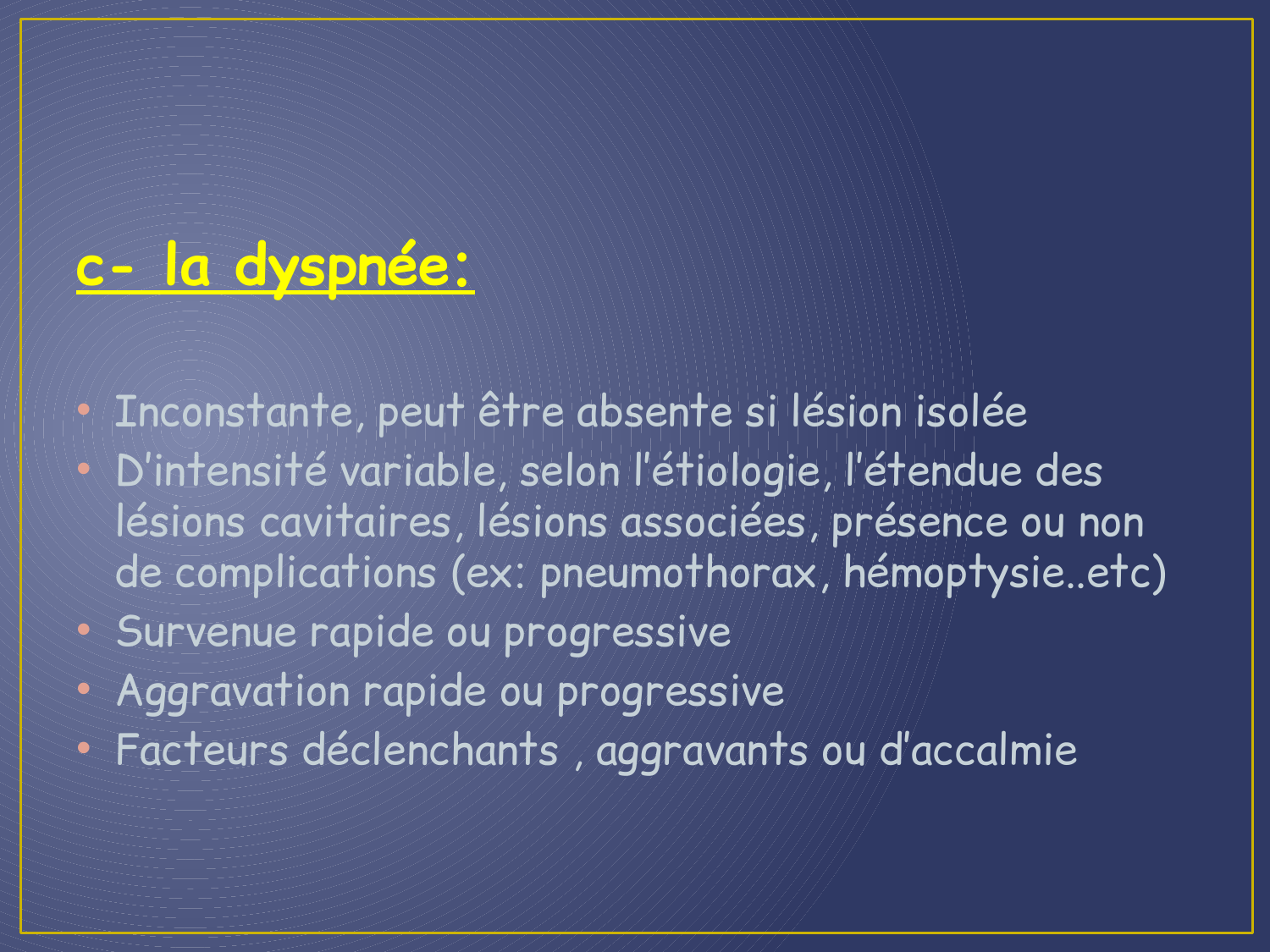

c- la dyspnée:

Inconstante, peut être absente si lésion isolée
D’intensité variable, selon l’étiologie, l’étendue des lésions cavitaires, lésions associées, présence ou non de complications (ex: pneumothorax, hémoptysie..etc)
Survenue rapide ou progressive
Aggravation rapide ou progressive
Facteurs déclenchants , aggravants ou d’accalmie